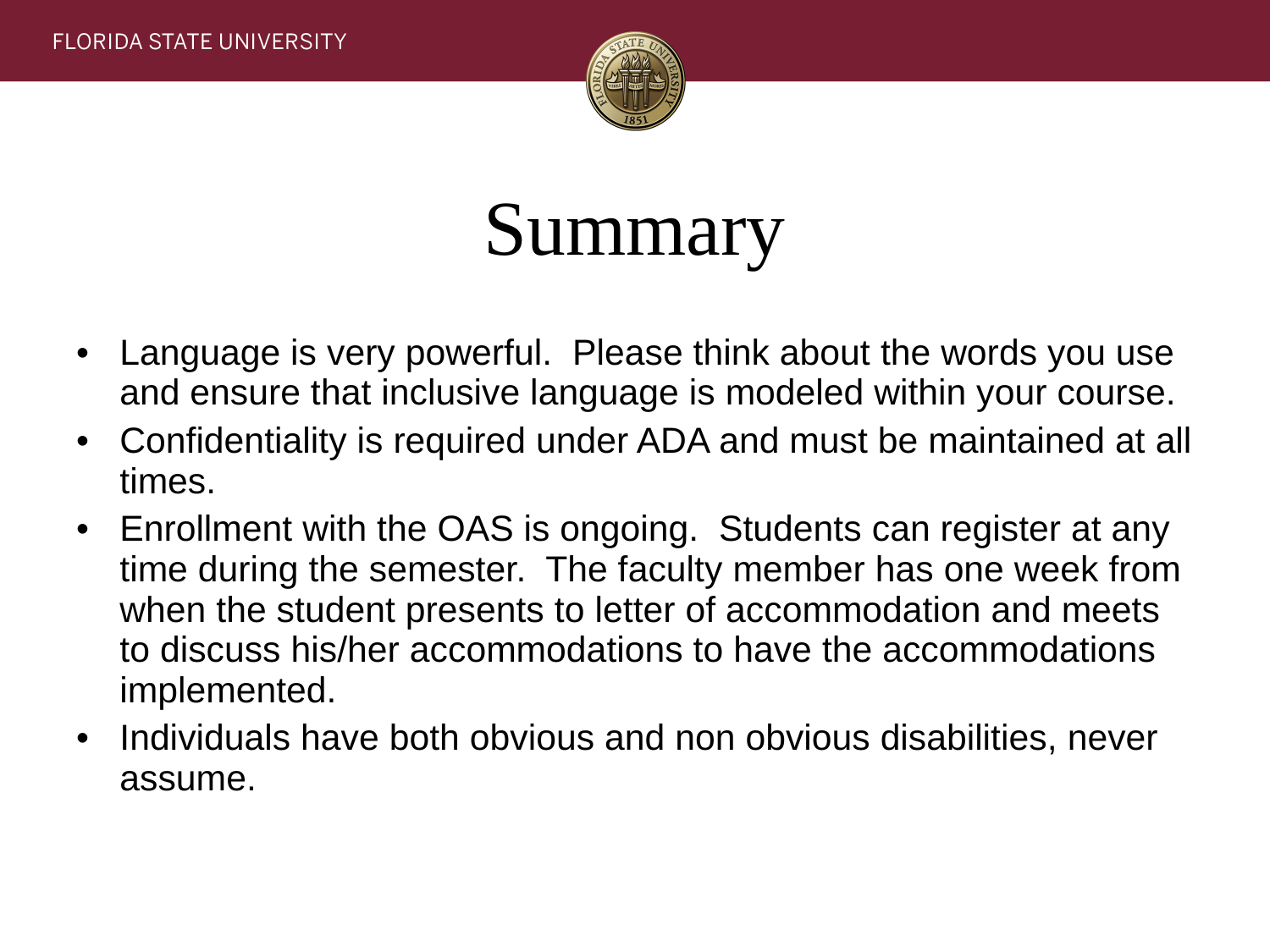

# Summary
Language is very powerful.  Please think about the words you use and ensure that inclusive language is modeled within your course.
Confidentiality is required under ADA and must be maintained at all times.
Enrollment with the OAS is ongoing.  Students can register at any time during the semester.  The faculty member has one week from when the student presents to letter of accommodation and meets to discuss his/her accommodations to have the accommodations implemented.
Individuals have both obvious and non obvious disabilities, never assume.